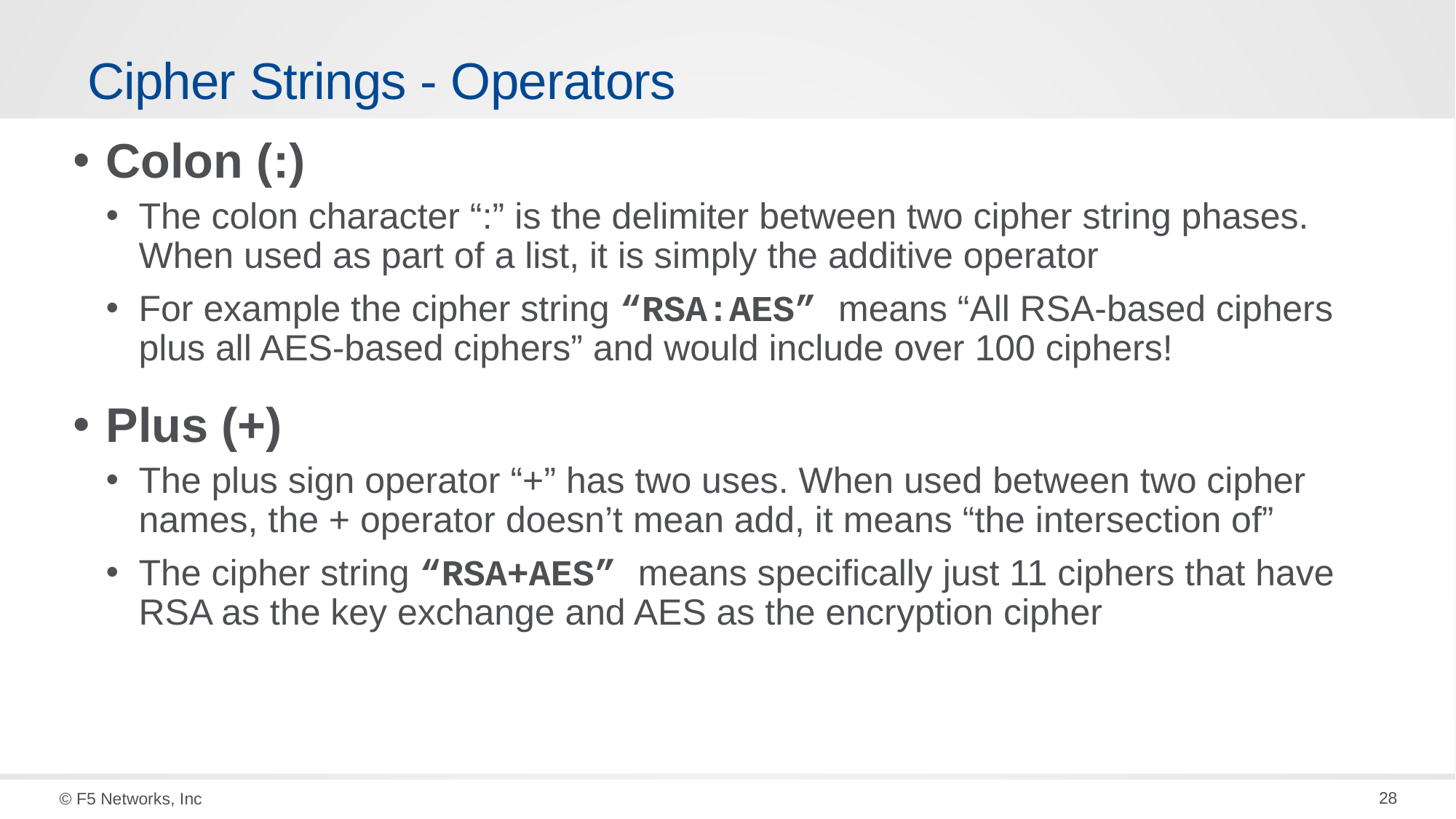

# Cipher Strings - Operators

Colon (:)
The colon character “:” is the delimiter between two cipher string phases. When used as part of a list, it is simply the additive operator
For example the cipher string “RSA:AES” means “All RSA-based ciphers plus all AES-based ciphers” and would include over 100 ciphers!
Plus (+)
The plus sign operator “+” has two uses. When used between two cipher names, the + operator doesn’t mean add, it means “the intersection of”
The cipher string “RSA+AES” means specifically just 11 ciphers that have RSA as the key exchange and AES as the encryption cipher